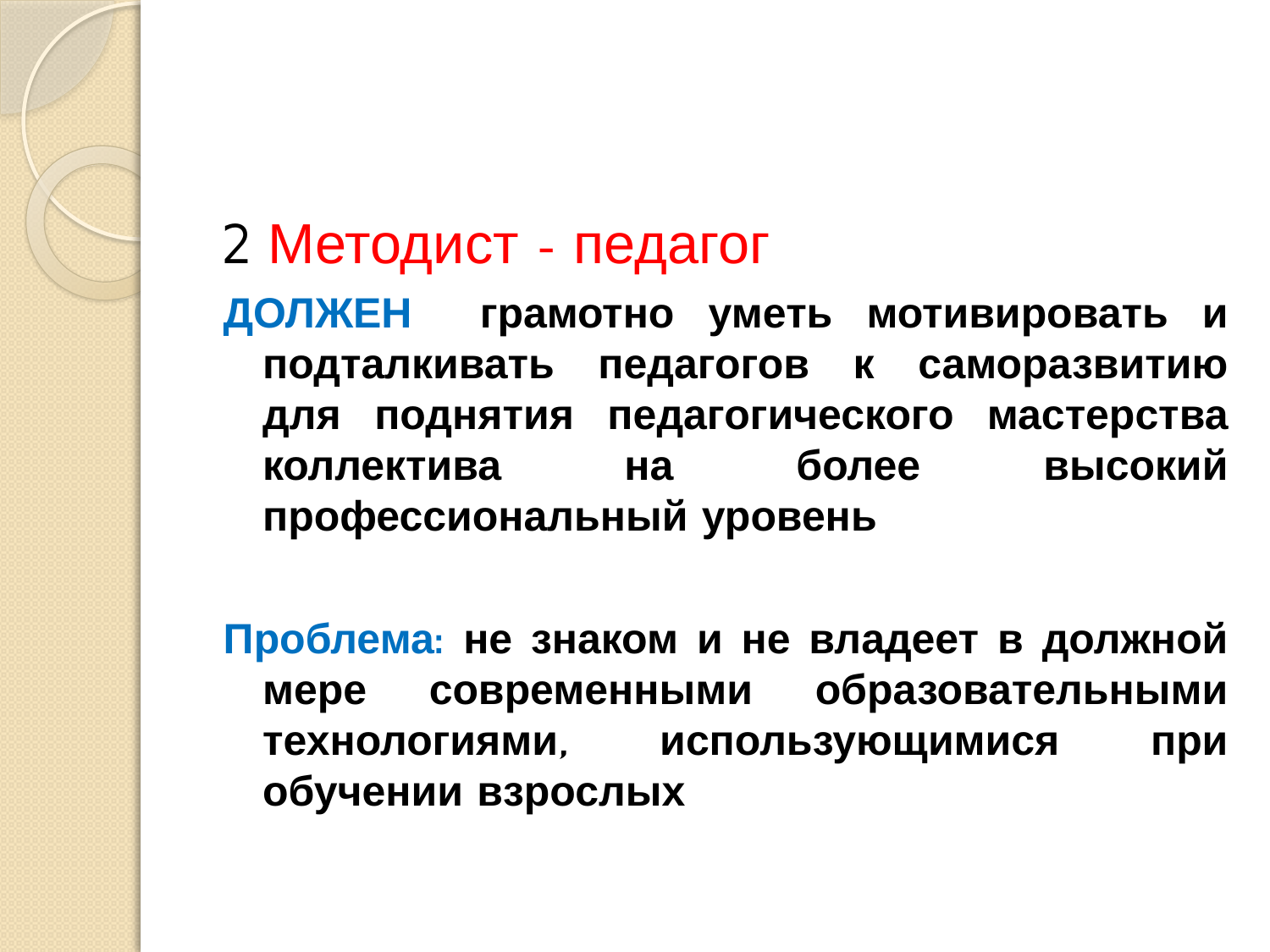

#
2 Методист - педагог
ДОЛЖЕН  грамотно уметь мотивировать и подталкивать педагогов к саморазвитию для поднятия педагогического мастерства коллектива на более высокий профессиональный уровень

Проблема: не знаком и не владеет в должной мере современными образовательными технологиями, использующимися при обучении взрослых